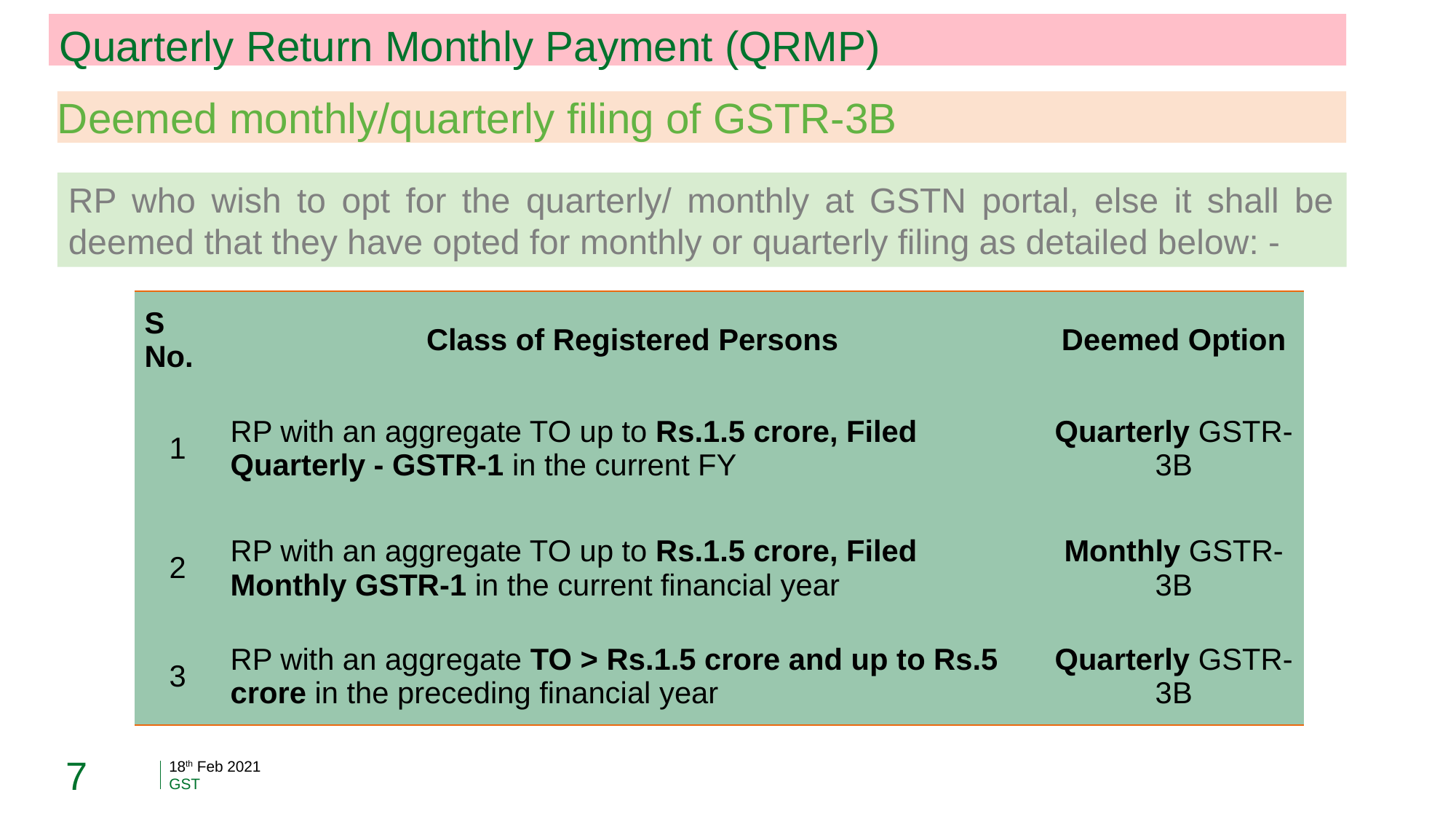

Quarterly Return Monthly Payment (QRMP)
Deemed monthly/quarterly filing of GSTR-3B

RP who wish to opt for the quarterly/ monthly at GSTN portal, else it shall be deemed that they have opted for monthly or quarterly filing as detailed below: -
| S No. | Class of Registered Persons | Deemed Option |
| --- | --- | --- |
| 1 | RP with an aggregate TO up to Rs.1.5 crore, Filed Quarterly - GSTR-1 in the current FY | Quarterly GSTR-3B |
| 2 | RP with an aggregate TO up to Rs.1.5 crore, Filed Monthly GSTR-1 in the current financial year | Monthly GSTR-3B |
| 3 | RP with an aggregate TO > Rs.1.5 crore and up to Rs.5 crore in the preceding financial year | Quarterly GSTR-3B |